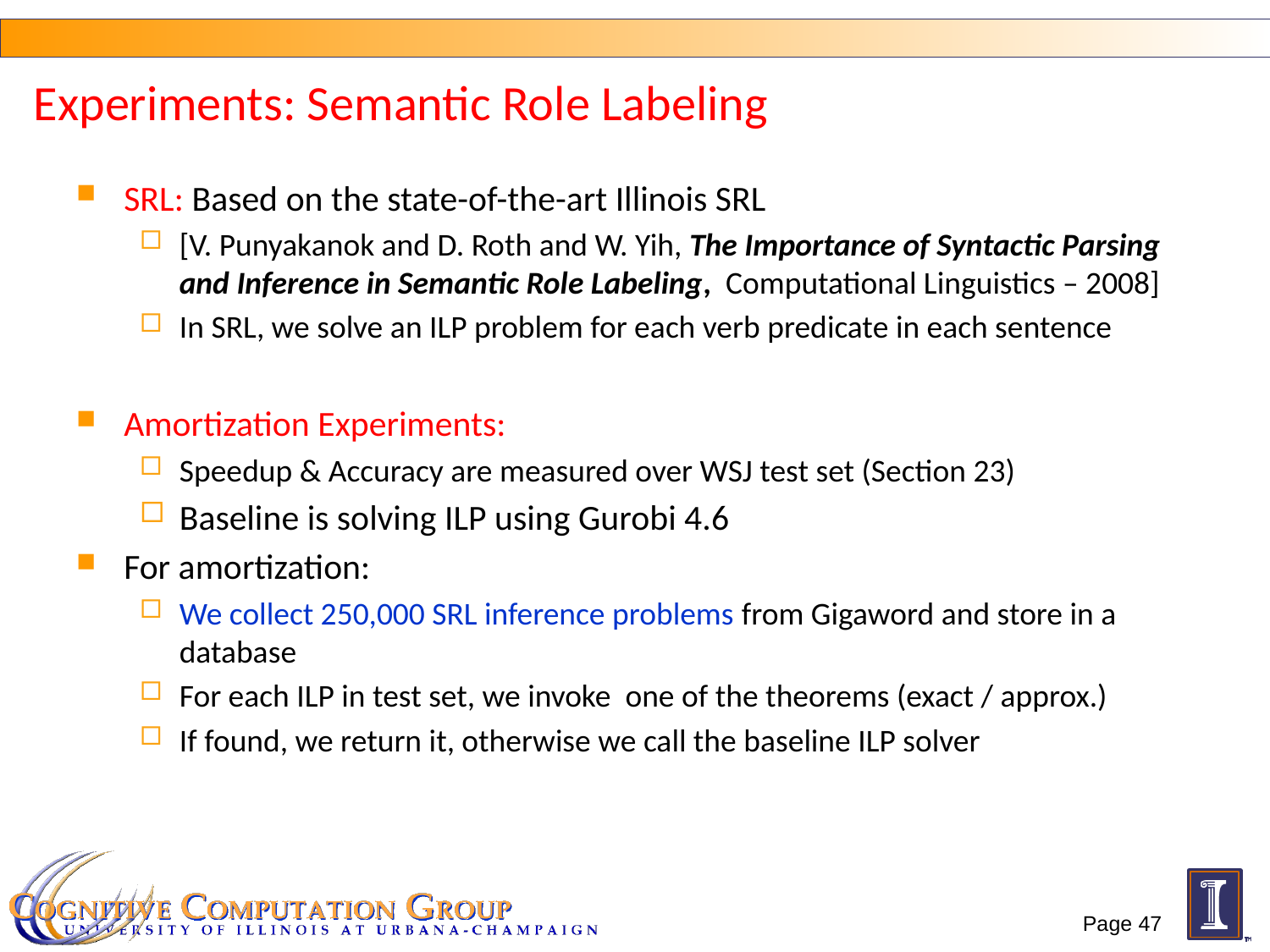

# Experiments: Semantic Role Labeling
SRL: Based on the state-of-the-art Illinois SRL
[V. Punyakanok and D. Roth and W. Yih, The Importance of Syntactic Parsing and Inference in Semantic Role Labeling,  Computational Linguistics – 2008]
In SRL, we solve an ILP problem for each verb predicate in each sentence

Amortization Experiments:
Speedup & Accuracy are measured over WSJ test set (Section 23)
Baseline is solving ILP using Gurobi 4.6
For amortization:
We collect 250,000 SRL inference problems from Gigaword and store in a database
For each ILP in test set, we invoke  one of the theorems (exact / approx.)
If found, we return it, otherwise we call the baseline ILP solver

Page 47